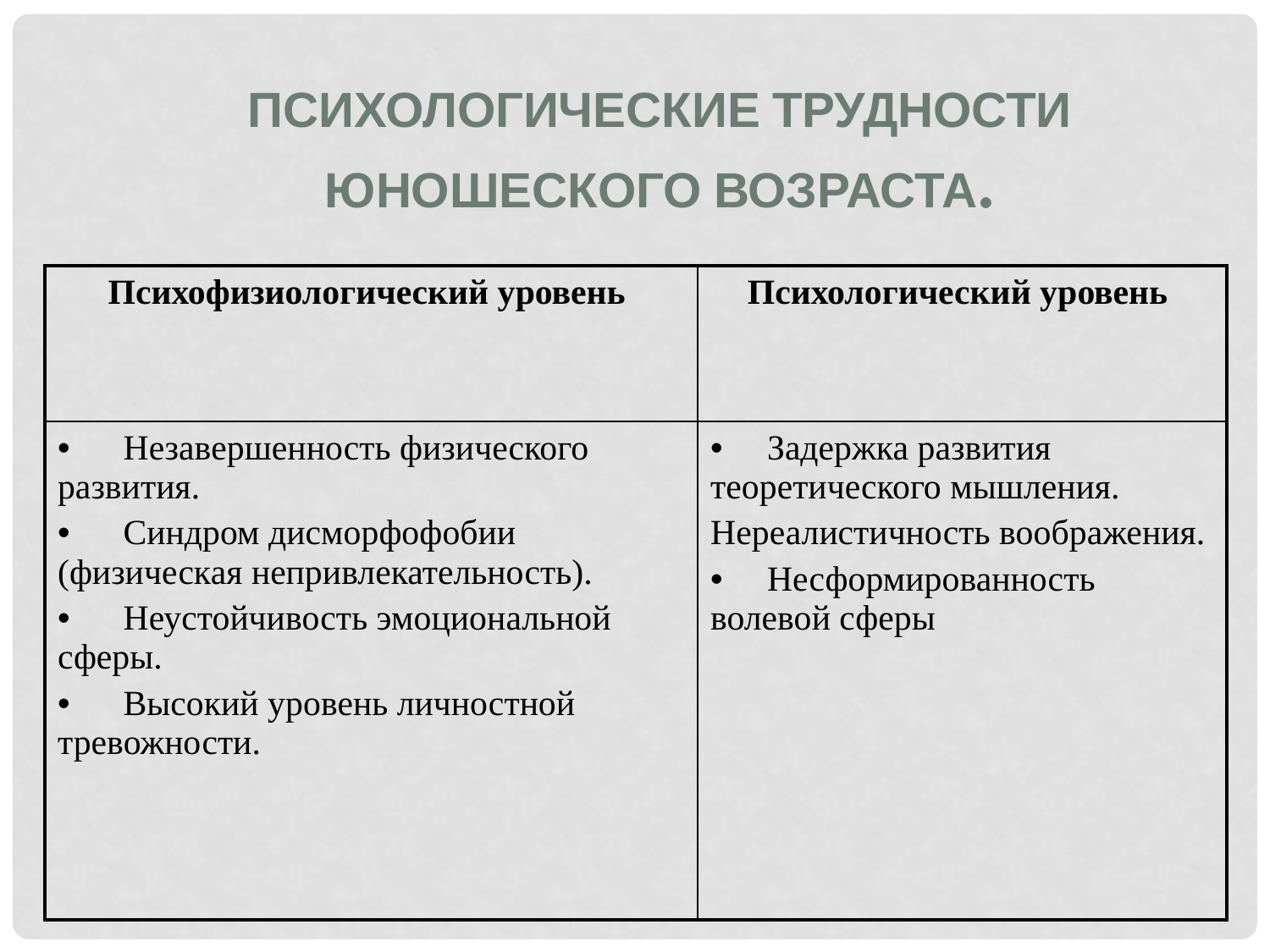

Психологические трудности юношеского возраста.
| Психофизиологический уровень | Психологический уровень |
| --- | --- |
| Незавершенность физического развития. Синдром дисморфофобии (физическая непривлекательность). Неустойчивость эмоциональной сферы. Высокий уровень личностной тревожности. | Задержка развития теоретического мышления. Нереалистичность воображения. Несформированность волевой сферы |